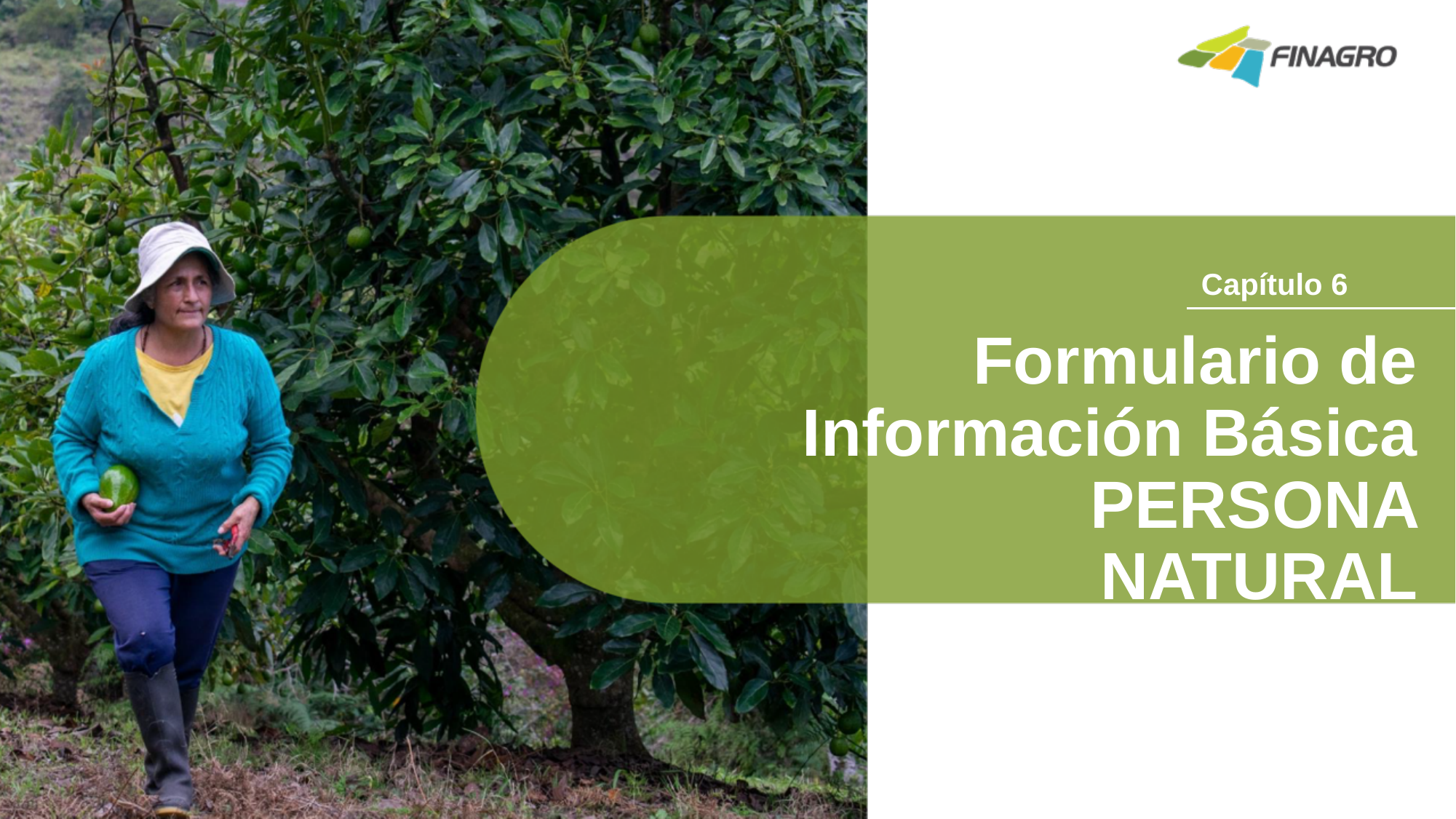

Capítulo 6

Formulario de Información Básica PERSONA NATURAL